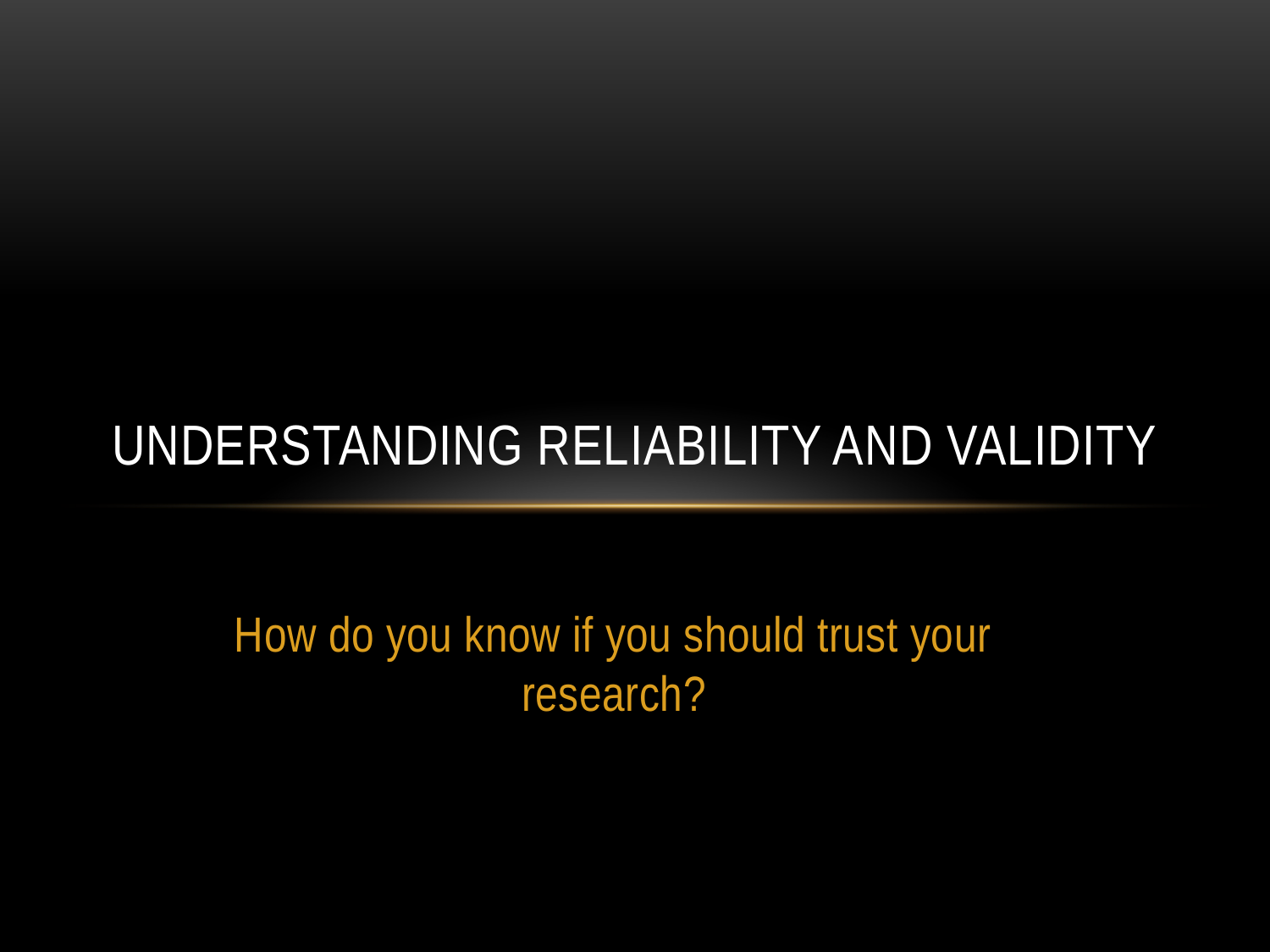

# Understanding Reliability and Validity

How do you know if you should trust your research?